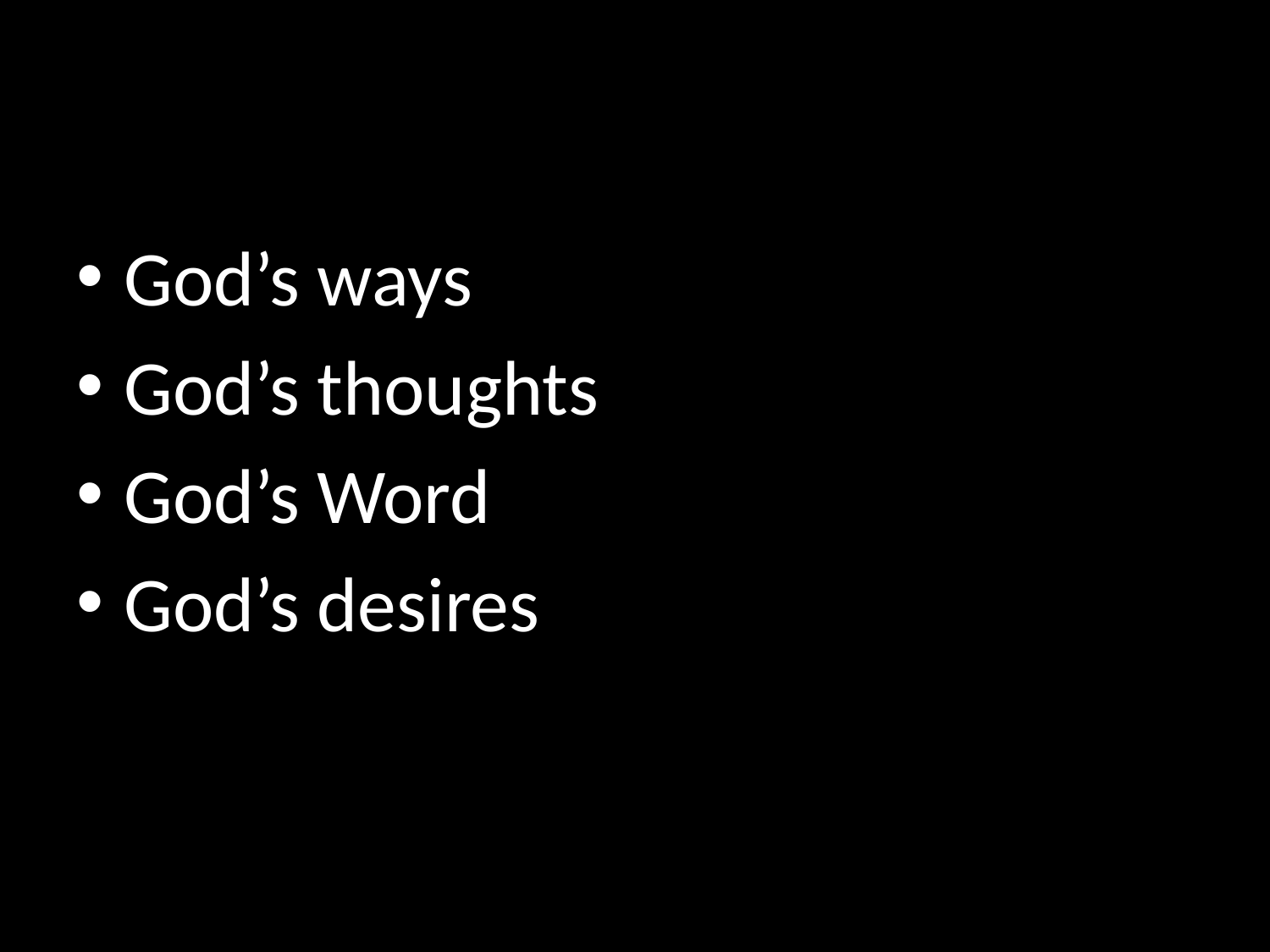

God’s ways
God’s thoughts
God’s Word
God’s desires